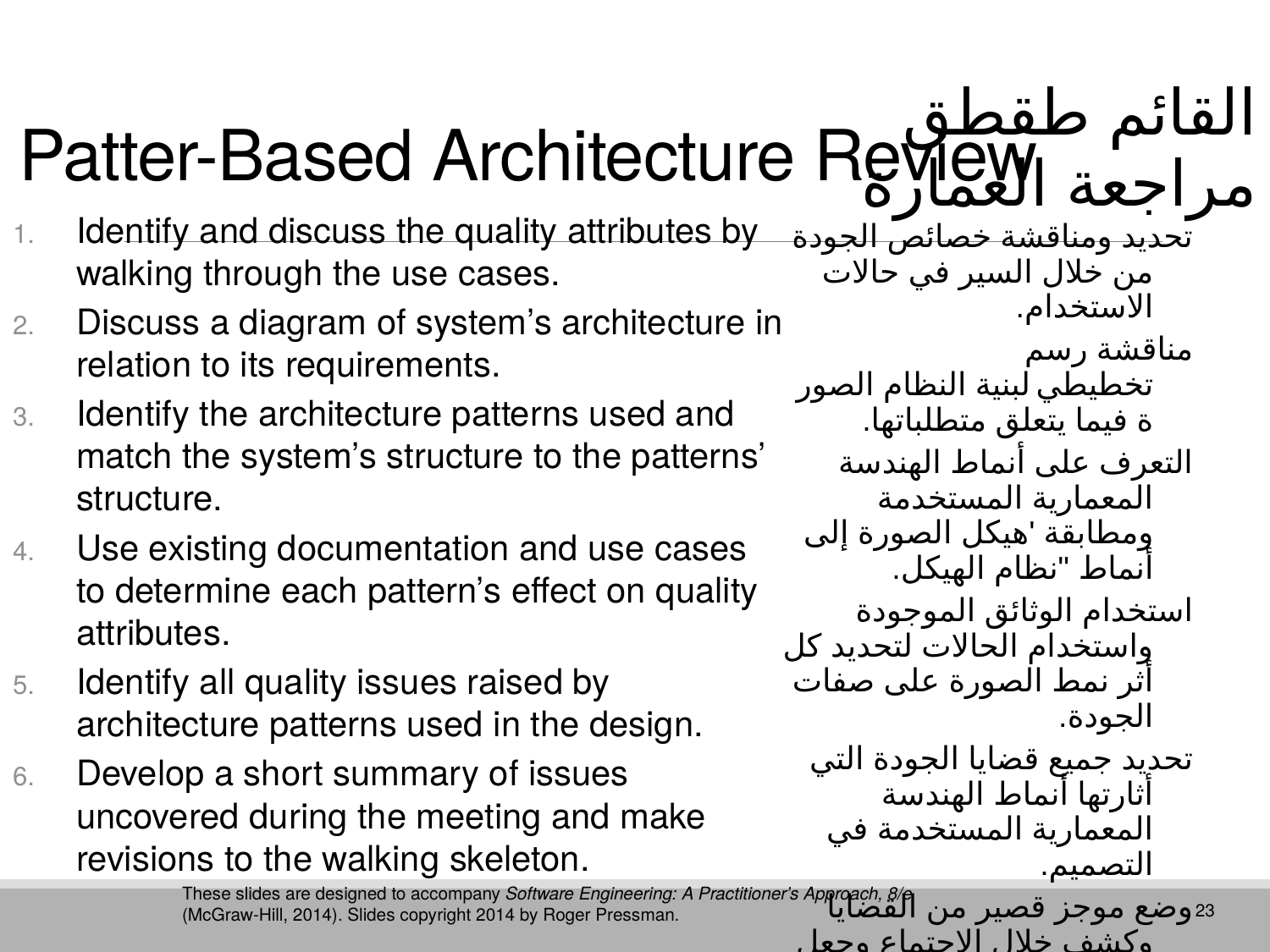

# Patter-Based Architecture Review
القائم طقطق مراجعة العمارة
تحديد ومناقشة خصائص الجودة من خلال السير في حالات الاستخدام.
مناقشة رسم تخطيطي لبنية النظام الصورة فيما يتعلق متطلباتها.
التعرف على أنماط الهندسة المعمارية المستخدمة ومطابقة 'هيكل الصورة إلى أنماط "نظام الهيكل.
استخدام الوثائق الموجودة واستخدام الحالات لتحديد كل أثر نمط الصورة على صفات الجودة.
تحديد جميع قضايا الجودة التي أثارتها أنماط الهندسة المعمارية المستخدمة في التصميم.
وضع موجز قصير من القضايا وكشف خلال الاجتماع وجعل التنقيحات التي أدخلت على هيكل عظمي المشي.
Identify and discuss the quality attributes by walking through the use cases.
Discuss a diagram of system’s architecture in relation to its requirements.
Identify the architecture patterns used and match the system’s structure to the patterns’ structure.
Use existing documentation and use cases to determine each pattern’s effect on quality attributes.
Identify all quality issues raised by architecture patterns used in the design.
Develop a short summary of issues uncovered during the meeting and make revisions to the walking skeleton.
These slides are designed to accompany Software Engineering: A Practitioner’s Approach, 8/e (McGraw-Hill, 2014). Slides copyright 2014 by Roger Pressman.
23